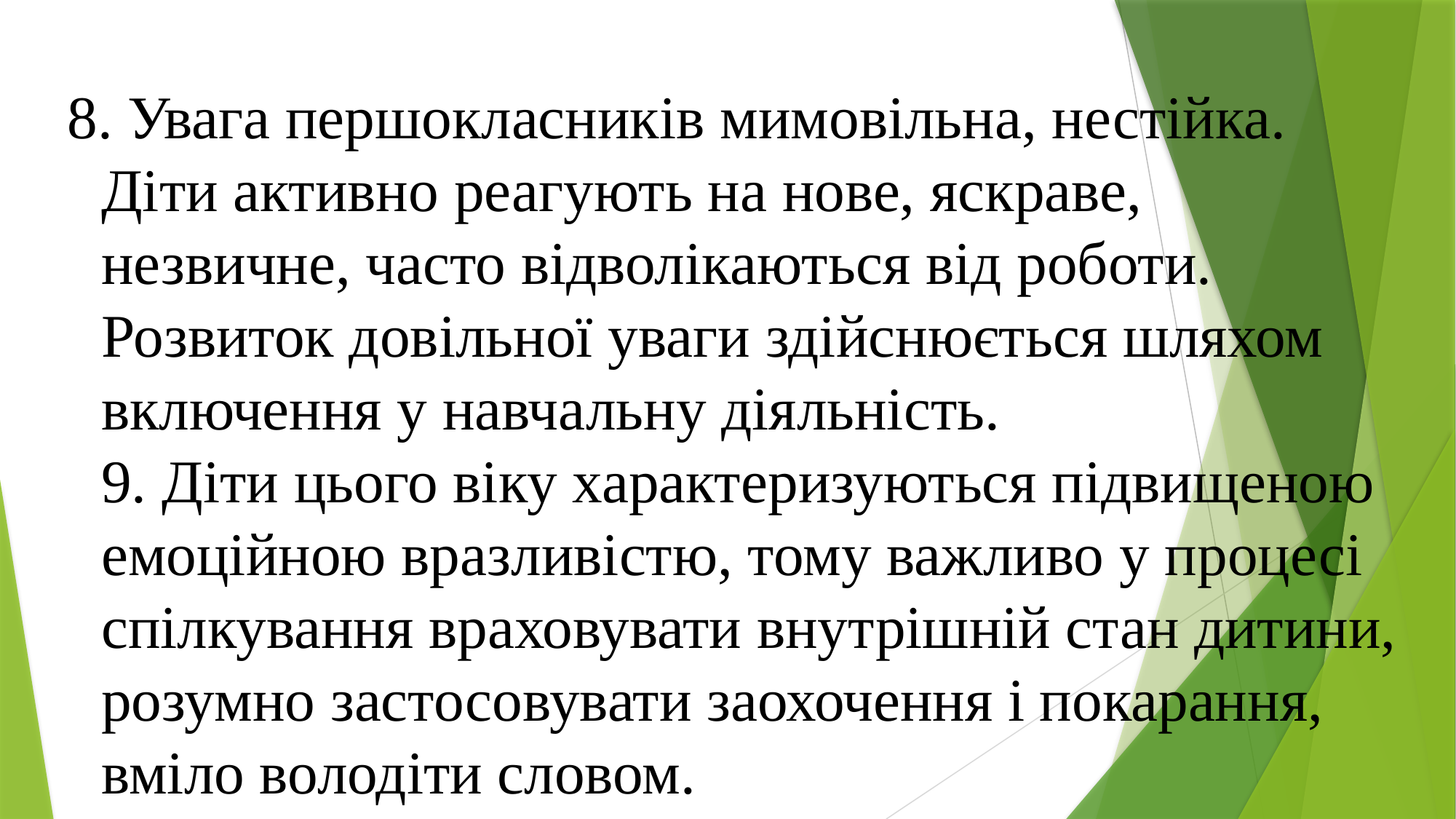

# 8. Увага першокласників мимовільна, нестійка. Діти активно реагують на нове, яскраве, незвичне, часто відволікаються від роботи. Розвиток довільної уваги здійснюється шляхом включення у навчальну діяльність. 9. Діти цього віку характеризуються підвищеною емоційною вразливістю, тому важливо у процесі спілкування враховувати внутрішній стан дитини, розумно застосовувати заохочення і покарання, вміло володіти словом.